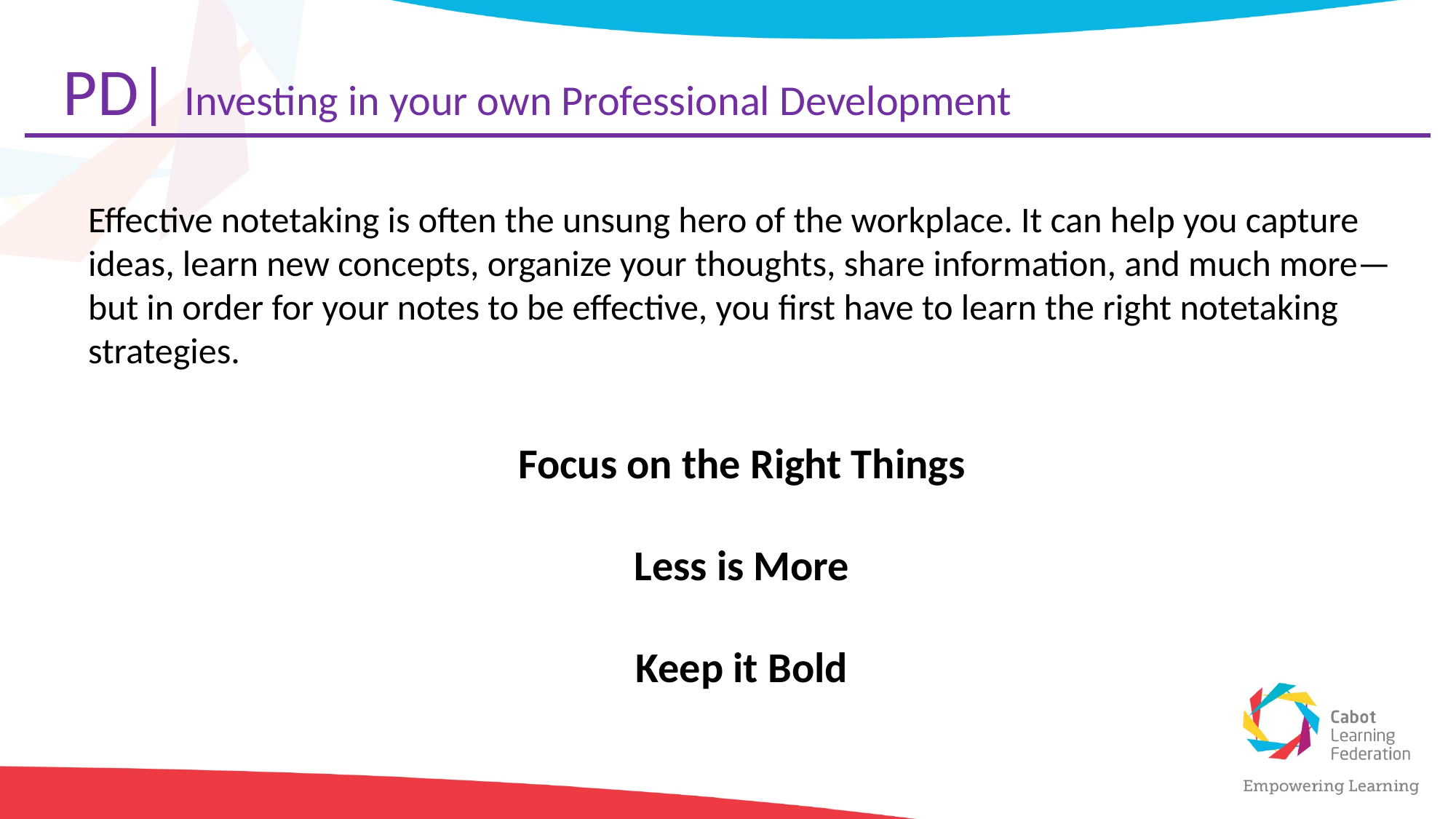

PD| Investing in your own Professional Development
Effective notetaking is often the unsung hero of the workplace. It can help you capture ideas, learn new concepts, organize your thoughts, share information, and much more—but in order for your notes to be effective, you first have to learn the right notetaking strategies.

Focus on the Right Things

Less is More

Keep it Bold